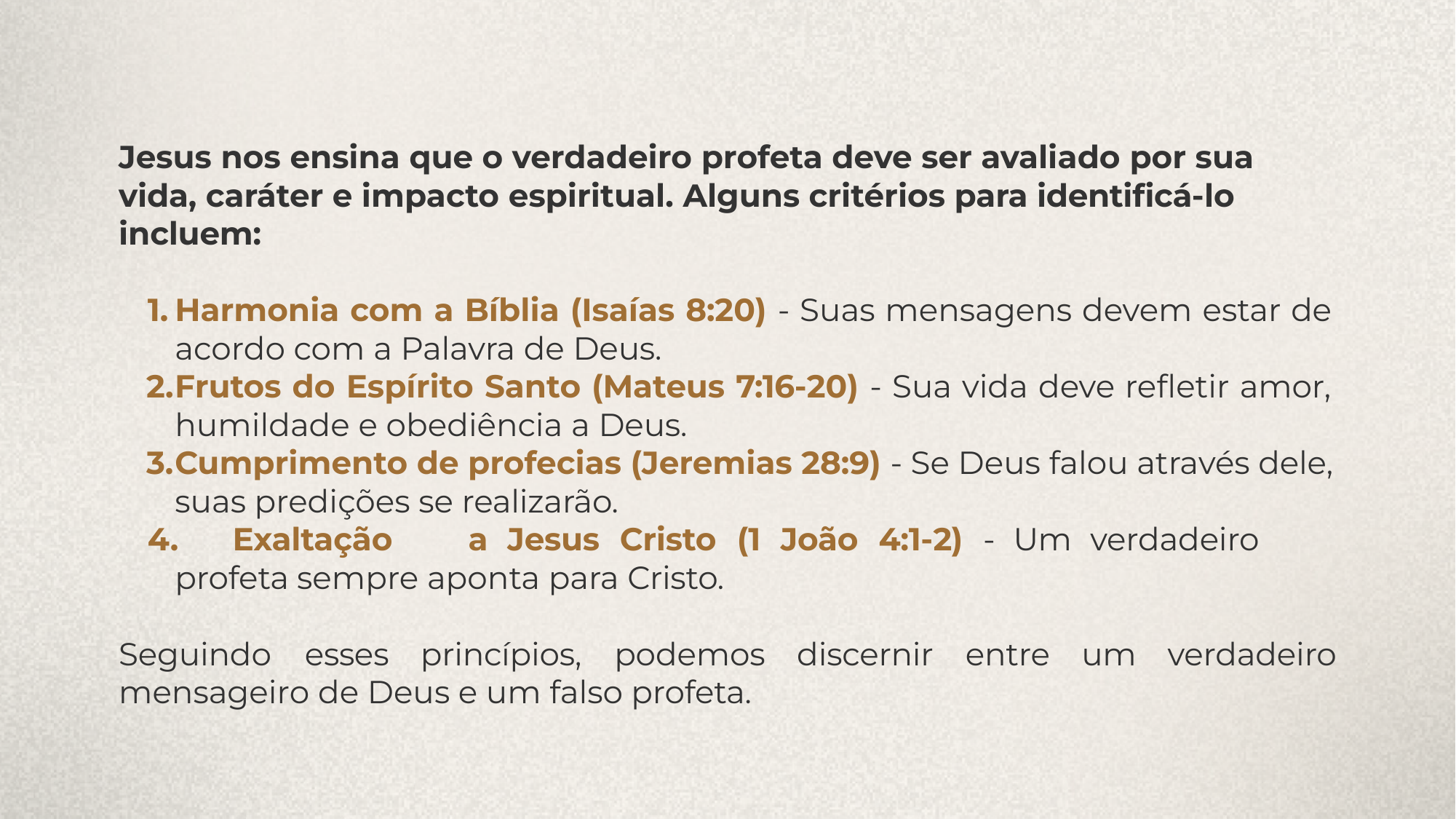

Jesus nos ensina que o verdadeiro profeta deve ser avaliado por sua vida, caráter e impacto espiritual. Alguns critérios para identiﬁcá-lo incluem:
Harmonia com a Bíblia (Isaías 8:20) - Suas mensagens devem estar de
acordo com a Palavra de Deus.
Frutos do Espírito Santo (Mateus 7:16-20) - Sua vida deve reﬂetir amor,
humildade e obediência a Deus.
Cumprimento de profecias (Jeremias 28:9) - Se Deus falou através dele, suas predições se realizarão.
	Exaltação	a	Jesus	Cristo	(1	João	4:1-2)	-	Um	verdadeiro	profeta sempre aponta para Cristo.
Seguindo	esses	princípios,	podemos	discernir	entre	um	verdadeiro mensageiro de Deus e um falso profeta.